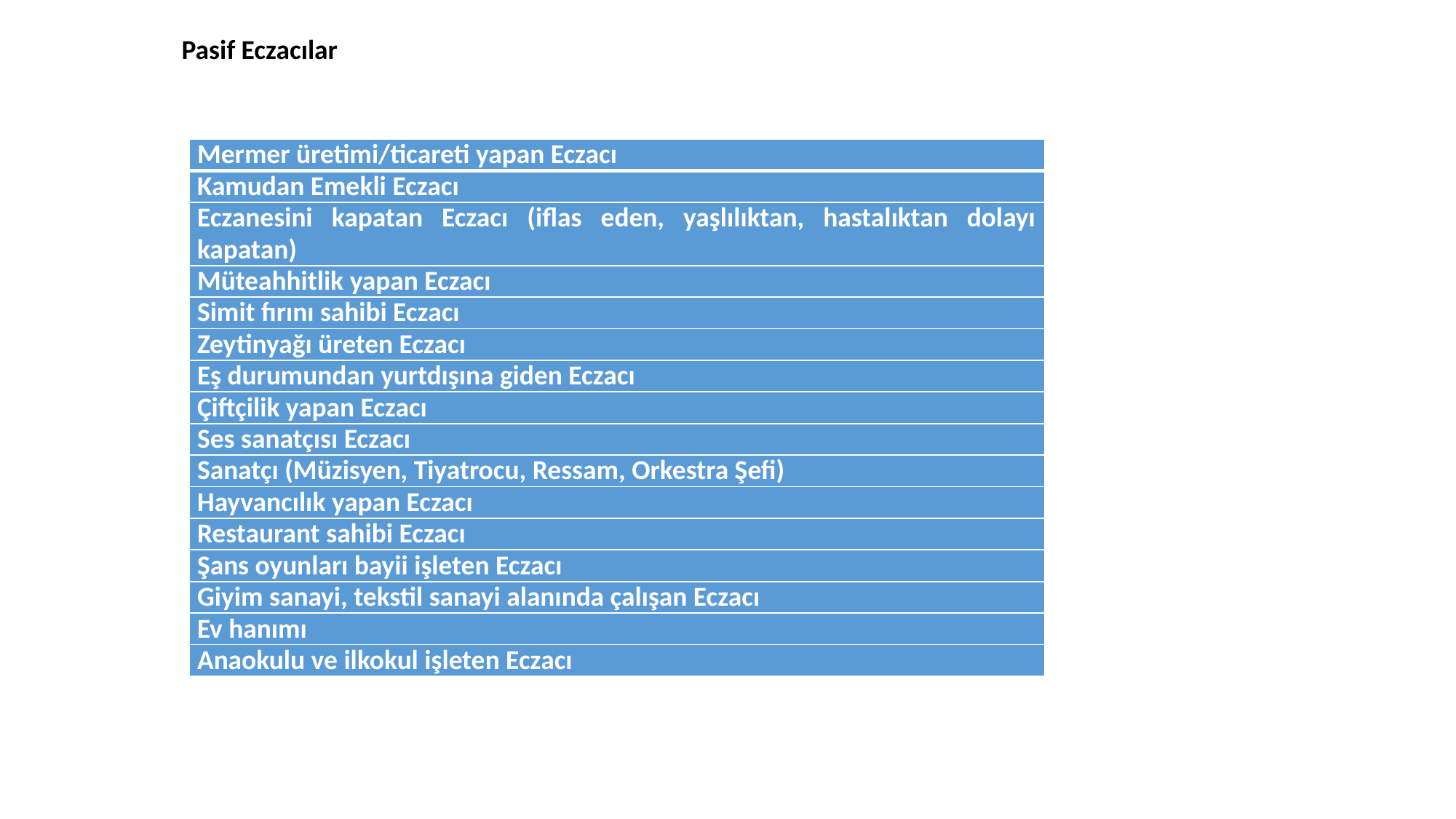

Pasif Eczacılar

| Mermer üretimi/ticareti yapan Eczacı |
| --- |
| Kamudan Emekli Eczacı |
| Eczanesini kapatan Eczacı (iflas eden, yaşlılıktan, hastalıktan dolayı kapatan) |
| Müteahhitlik yapan Eczacı |
| Simit fırını sahibi Eczacı |
| Zeytinyağı üreten Eczacı |
| Eş durumundan yurtdışına giden Eczacı |
| Çiftçilik yapan Eczacı |
| Ses sanatçısı Eczacı |
| Sanatçı (Müzisyen, Tiyatrocu, Ressam, Orkestra Şefi) |
| Hayvancılık yapan Eczacı |
| Restaurant sahibi Eczacı |
| Şans oyunları bayii işleten Eczacı |
| Giyim sanayi, tekstil sanayi alanında çalışan Eczacı |
| Ev hanımı |
| Anaokulu ve ilkokul işleten Eczacı |